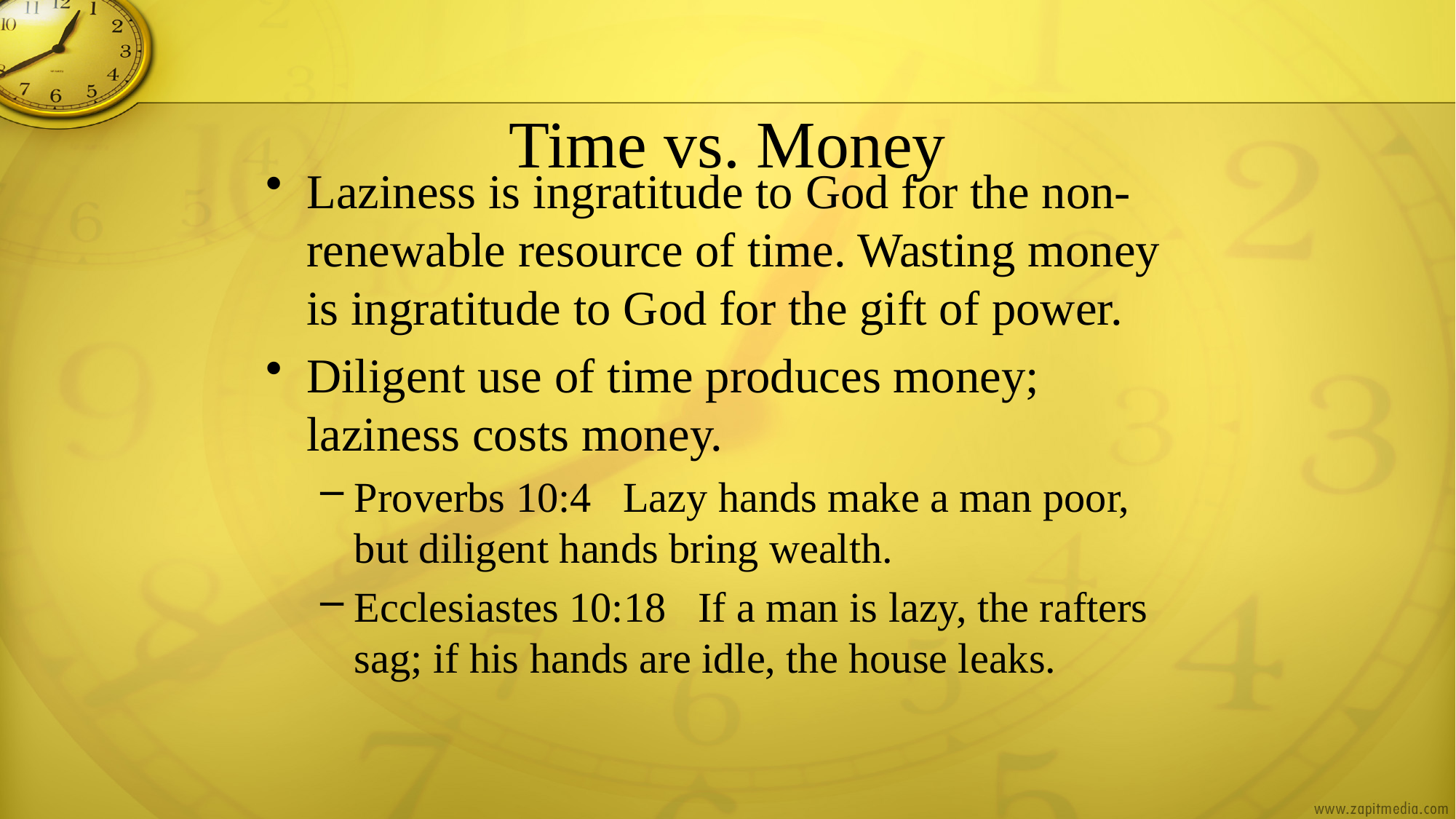

# Time vs. Money
Laziness is ingratitude to God for the non-renewable resource of time. Wasting money is ingratitude to God for the gift of power.
Diligent use of time produces money; laziness costs money.
Proverbs 10:4   Lazy hands make a man poor, but diligent hands bring wealth.
Ecclesiastes 10:18   If a man is lazy, the rafters sag; if his hands are idle, the house leaks.